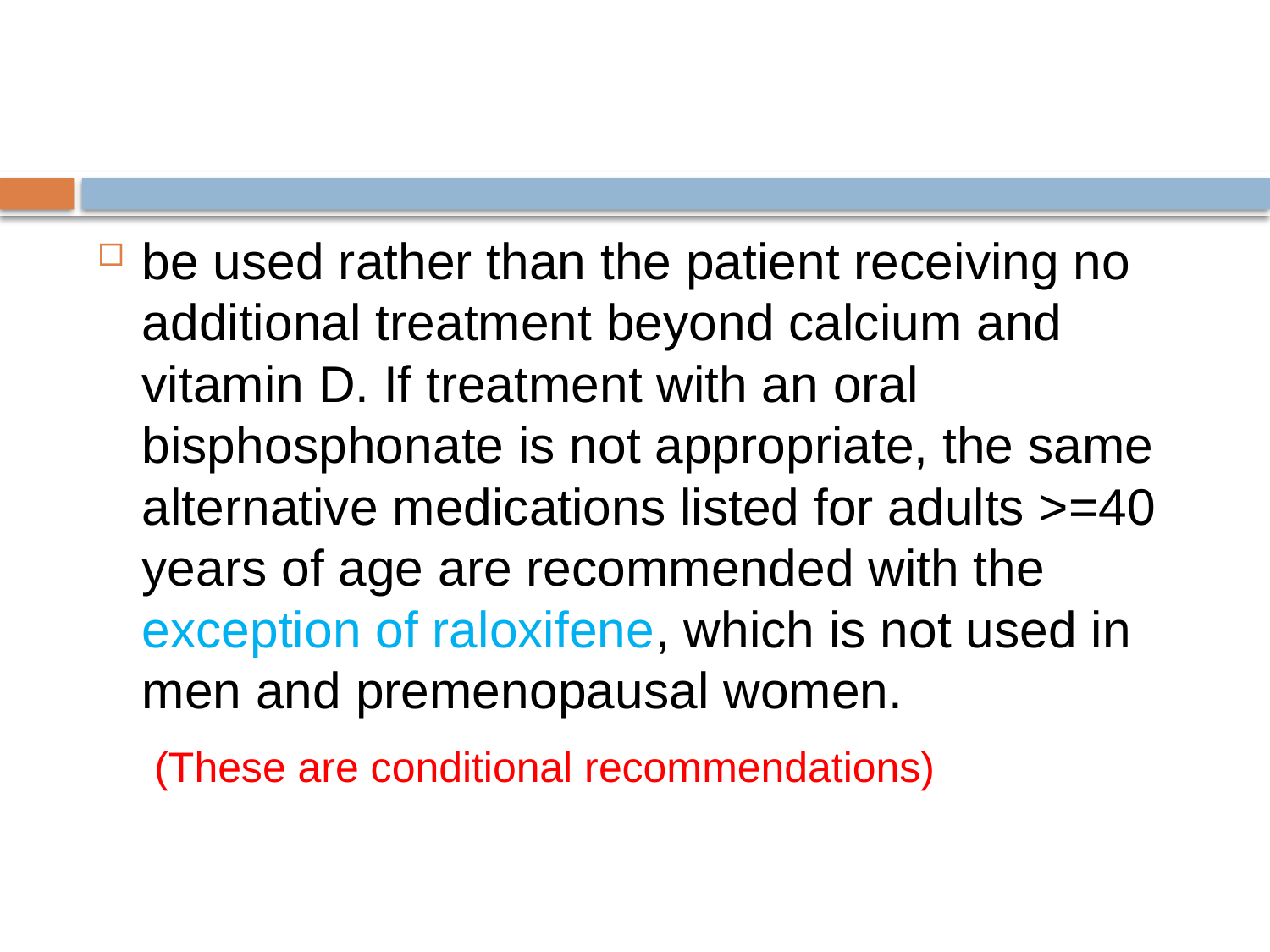

#
be used rather than the patient receiving no additional treatment beyond calcium and vitamin D. If treatment with an oral bisphosphonate is not appropriate, the same alternative medications listed for adults >=40 years of age are recommended with the exception of raloxifene, which is not used in men and premenopausal women.
    (These are conditional recommendations)